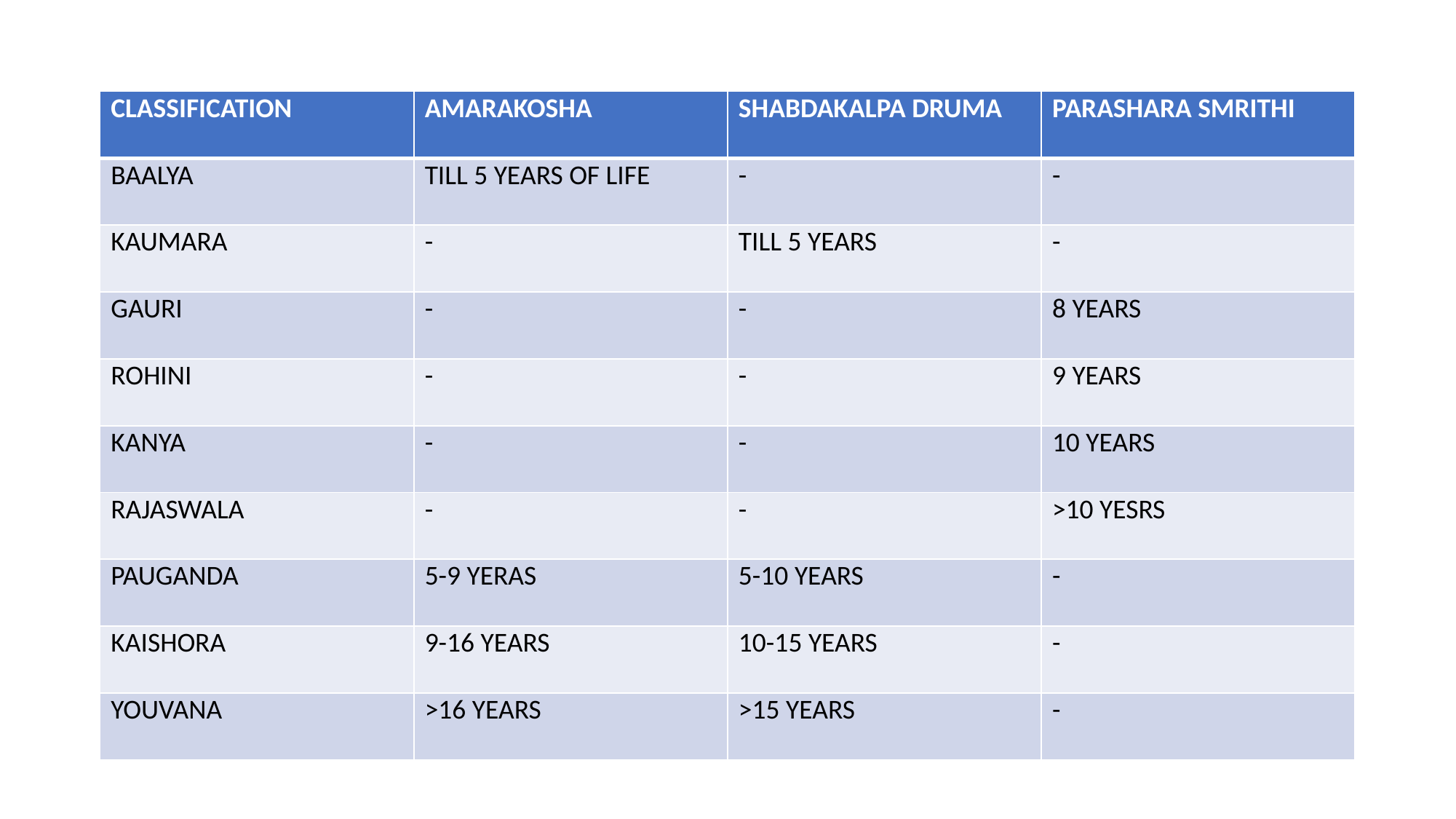

| CLASSIFICATION | AMARAKOSHA | SHABDAKALPA DRUMA | PARASHARA SMRITHI |
| --- | --- | --- | --- |
| BAALYA | TILL 5 YEARS OF LIFE | - | - |
| KAUMARA | - | TILL 5 YEARS | - |
| GAURI | - | - | 8 YEARS |
| ROHINI | - | - | 9 YEARS |
| KANYA | - | - | 10 YEARS |
| RAJASWALA | - | - | >10 YESRS |
| PAUGANDA | 5-9 YERAS | 5-10 YEARS | - |
| KAISHORA | 9-16 YEARS | 10-15 YEARS | - |
| YOUVANA | >16 YEARS | >15 YEARS | - |